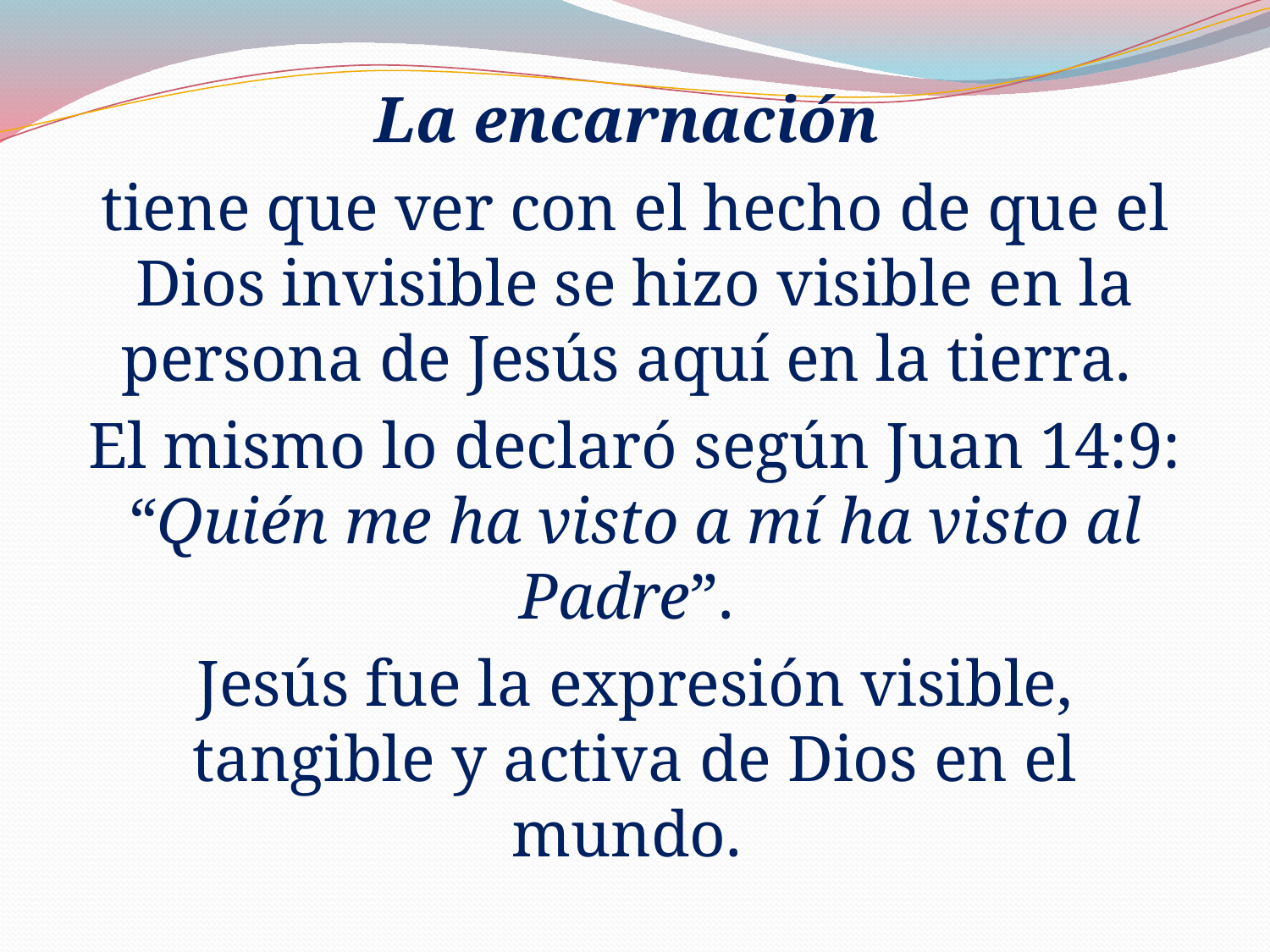

La encarnación
tiene que ver con el hecho de que el Dios invisible se hizo visible en la persona de Jesús aquí en la tierra.
El mismo lo declaró según Juan 14:9: “Quién me ha visto a mí ha visto al Padre”.
Jesús fue la expresión visible, tangible y activa de Dios en el mundo.
#